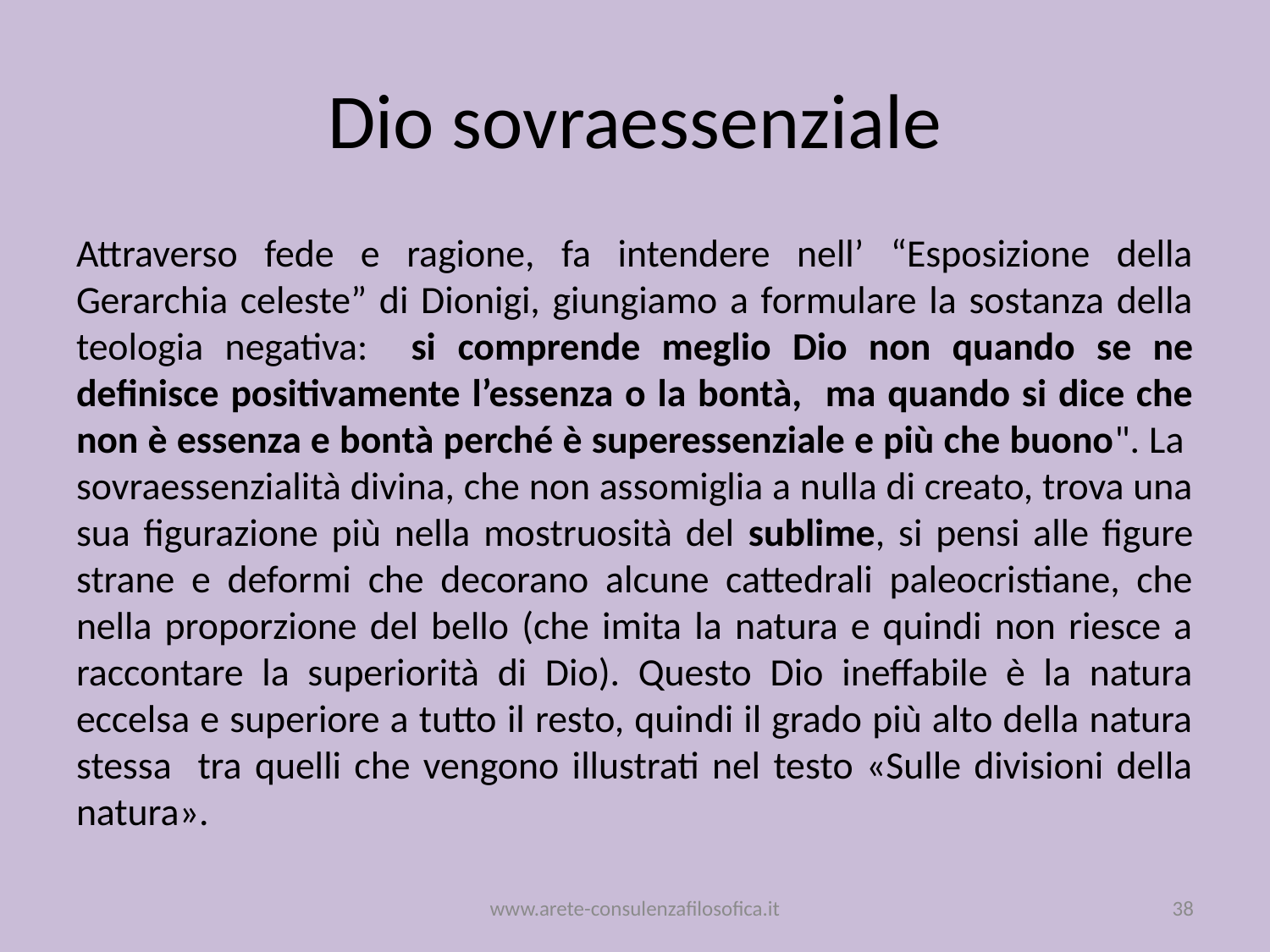

# Dio sovraessenziale
Attraverso fede e ragione, fa intendere nell’ “Esposizione della Gerarchia celeste” di Dionigi, giungiamo a formulare la sostanza della teologia negativa:  si comprende meglio Dio non quando se ne definisce positivamente l’essenza o la bontà,  ma quando si dice che non è essenza e bontà perché è superessenziale e più che buono". La  sovraessenzialità divina, che non assomiglia a nulla di creato, trova una sua figurazione più nella mostruosità del sublime, si pensi alle figure strane e deformi che decorano alcune cattedrali paleocristiane, che nella proporzione del bello (che imita la natura e quindi non riesce a raccontare la superiorità di Dio). Questo Dio ineffabile è la natura eccelsa e superiore a tutto il resto, quindi il grado più alto della natura stessa  tra quelli che vengono illustrati nel testo «Sulle divisioni della natura».
www.arete-consulenzafilosofica.it
38